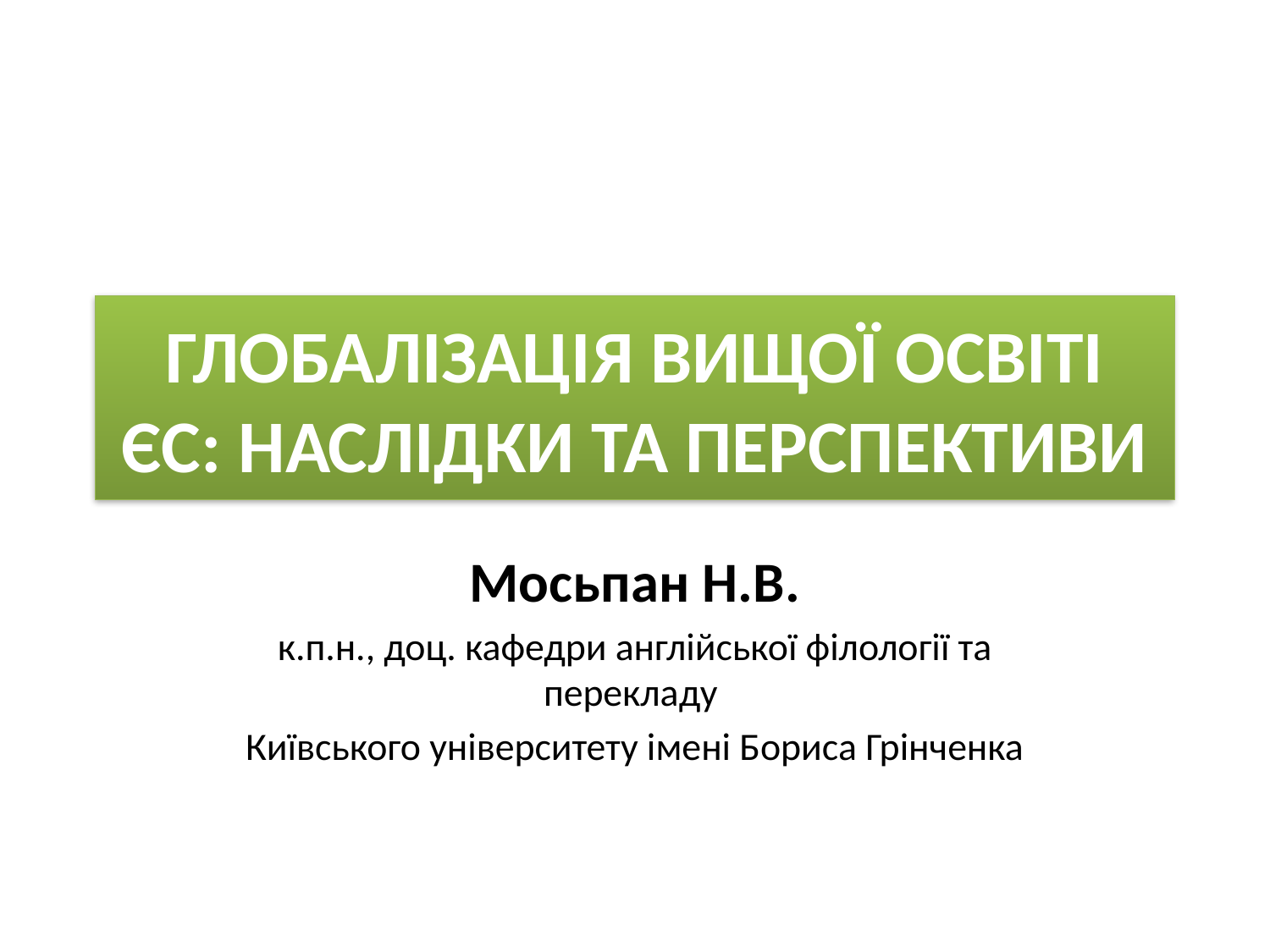

# ГЛОБАЛІЗАЦІЯ ВИЩОЇ ОСВІТІ ЄС: НАСЛІДКИ ТА ПЕРСПЕКТИВИ
Мосьпан Н.В.
к.п.н., доц. кафедри англійської філології та перекладу
Київського університету імені Бориса Грінченка